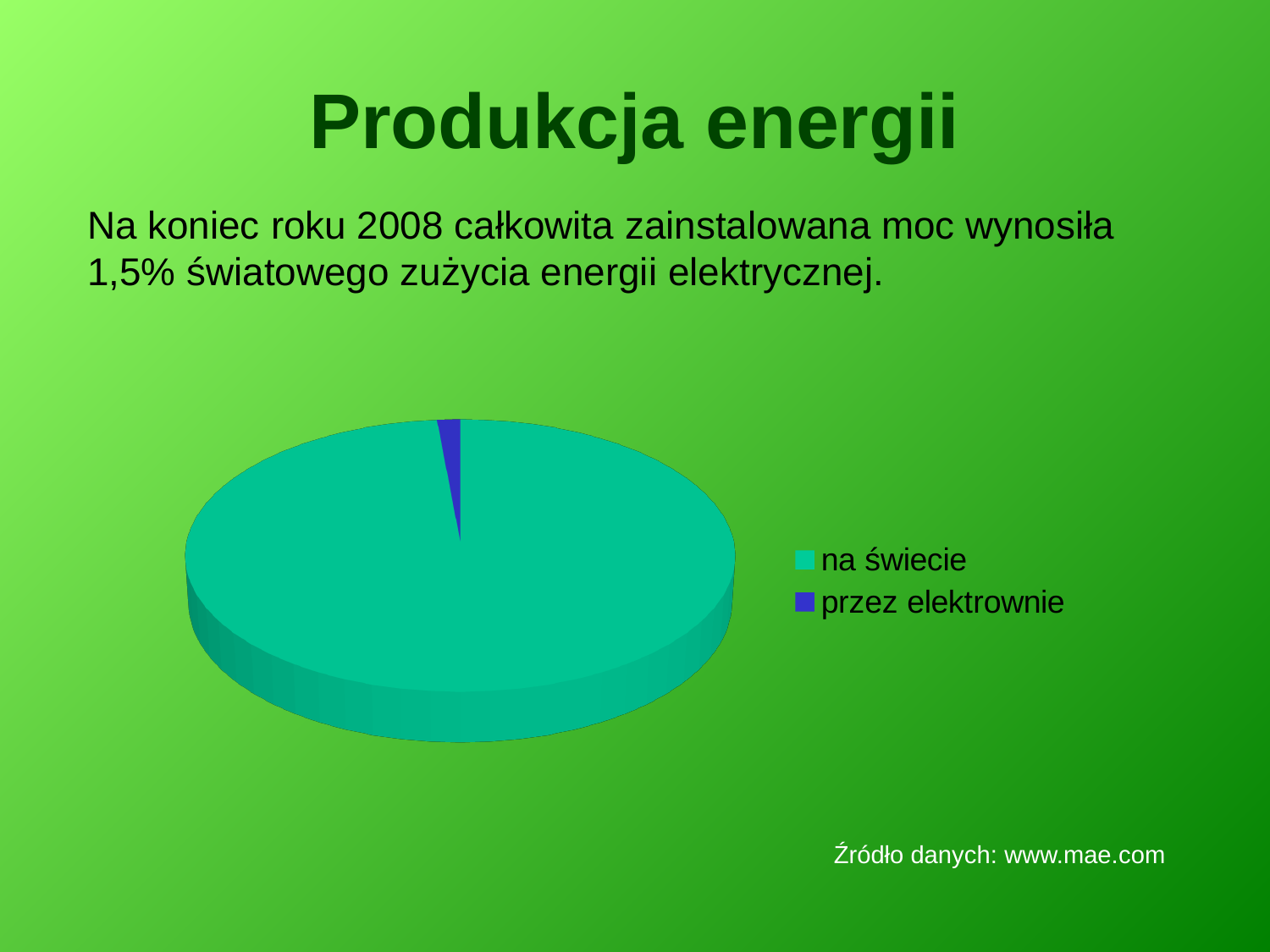

# Produkcja energii
Na koniec roku 2008 całkowita zainstalowana moc wynosiła 1,5% światowego zużycia energii elektrycznej.

[unsupported chart]

Źródło danych: www.mae.com